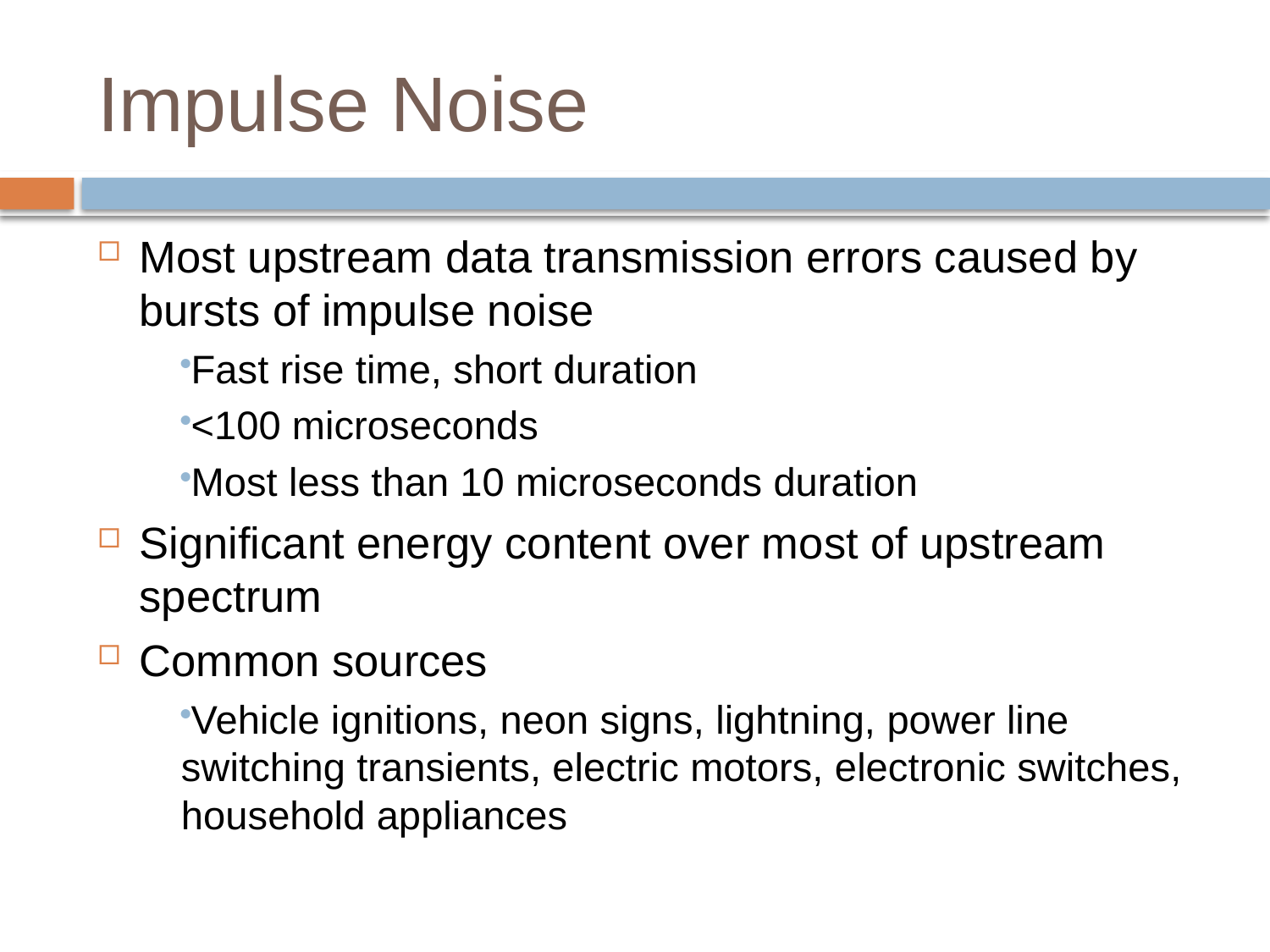

# Impulse Noise

Most upstream data transmission errors caused by bursts of impulse noise
Fast rise time, short duration
<100 microseconds
Most less than 10 microseconds duration
Significant energy content over most of upstream spectrum
Common sources
Vehicle ignitions, neon signs, lightning, power line switching transients, electric motors, electronic switches, household appliances